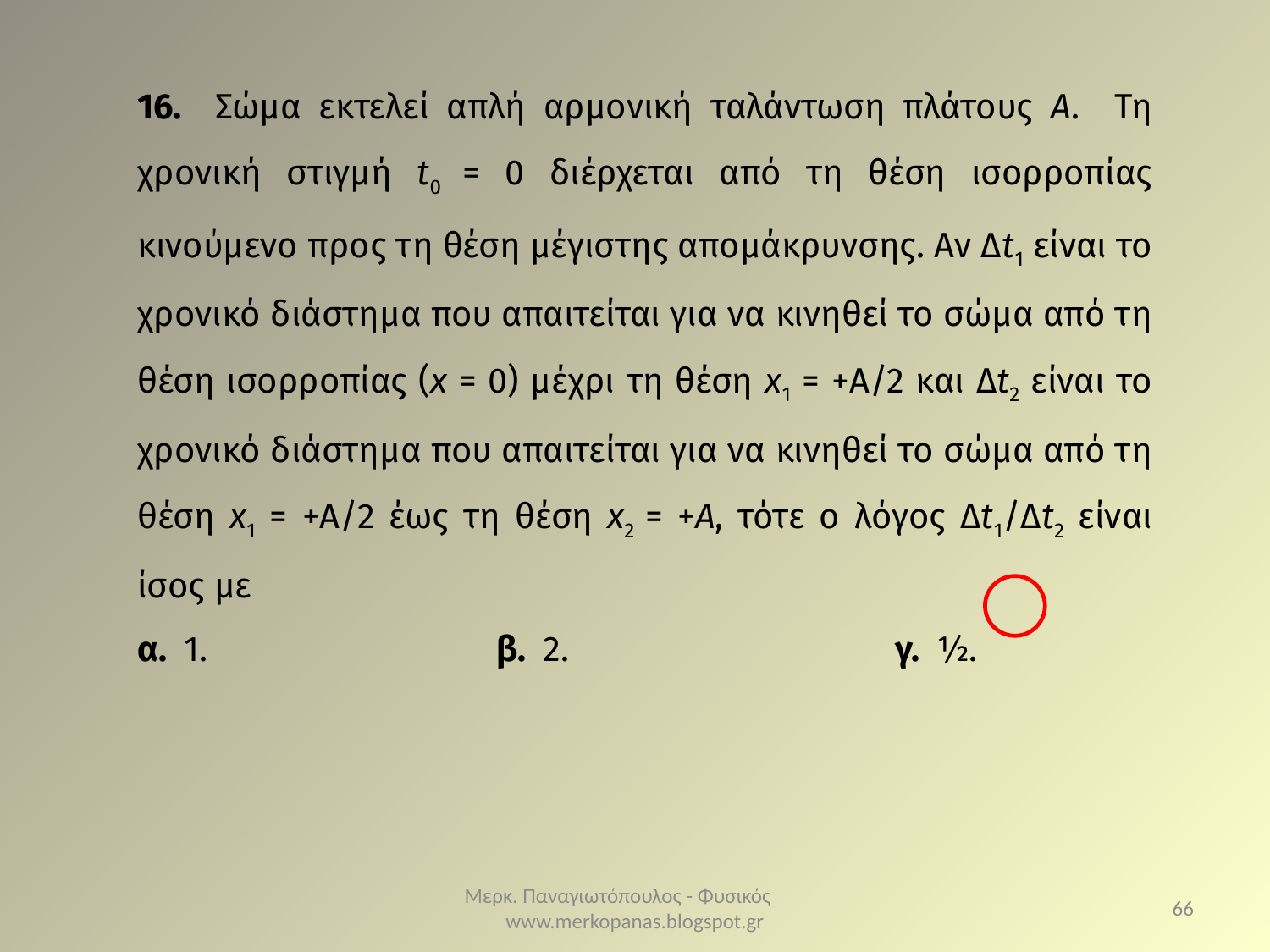

16.  Σώμα εκτελεί απλή αρμονική ταλάντωση πλάτους Α.  Τη χρονική στιγμή t0 = 0 διέρχεται από τη θέση ισορροπίας κινούμενο προς τη θέση μέγιστης απομάκρυνσης. Αν Δt1 είναι το χρονικό διάστημα που απαιτείται για να κινηθεί το σώμα από τη θέση ισορροπίας (x = 0) μέχρι τη θέση x1 = +Α/2 και Δt2 είναι το χρονικό διάστημα που απαιτείται για να κινηθεί το σώμα από τη θέση x1 = +Α/2 έως τη θέση x2 = +Α, τότε ο λόγος Δt1/Δt2 είναι ίσος με
α.  1.                               β.  2.                                   γ.  ½.

Μερκ. Παναγιωτόπουλος - Φυσικός        www.merkopanas.blogspot.gr
66